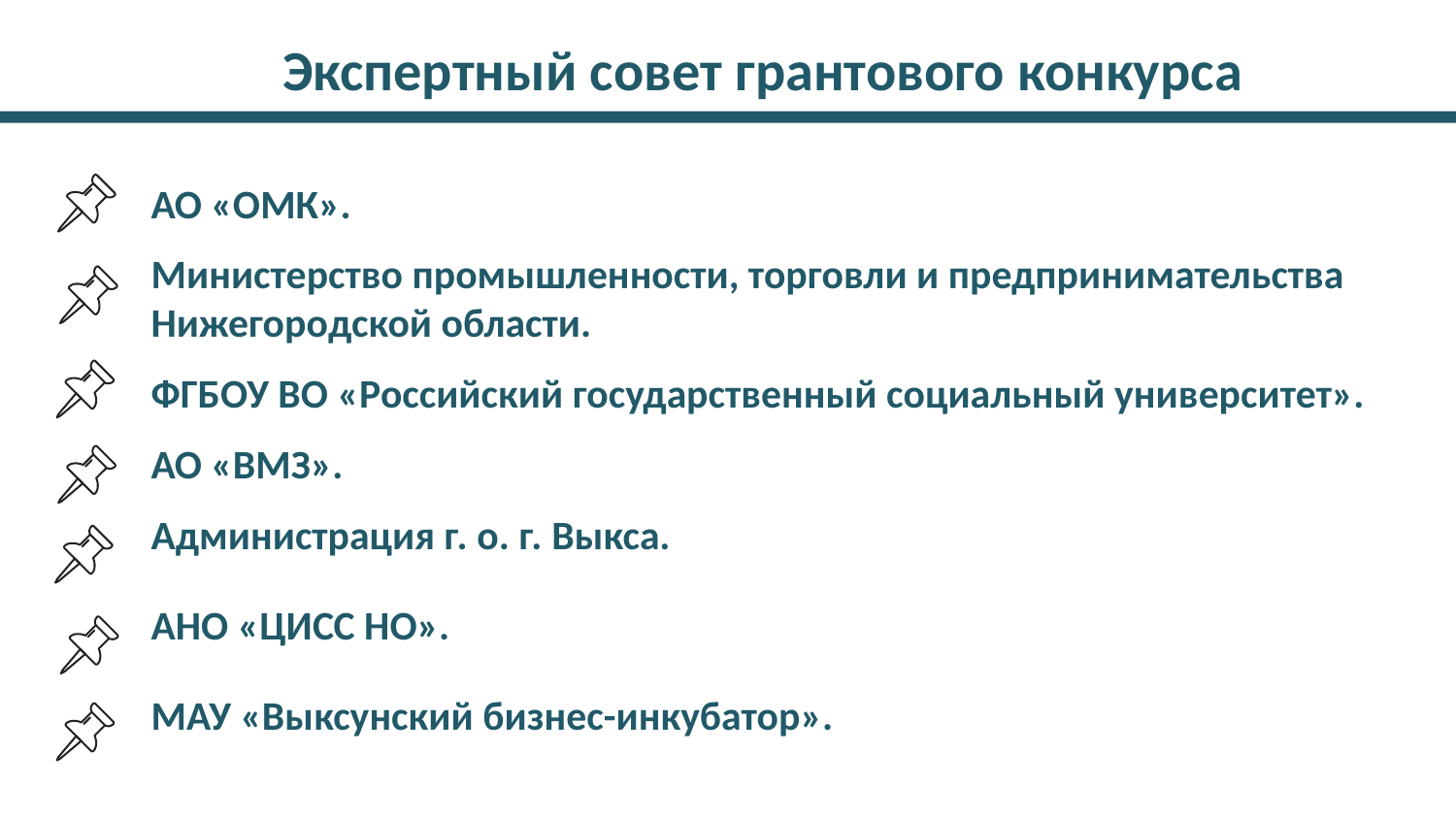

Экспертный совет грантового конкурса

АО «ОМК».

Министерство промышленности, торговли и предпринимательства Нижегородской области.

ФГБОУ ВО «Российский государственный социальный университет».

АО «ВМЗ».

Администрация г. о. г. Выкса.

АНО «ЦИСС НО».

МАУ «Выксунский бизнес-инкубатор».